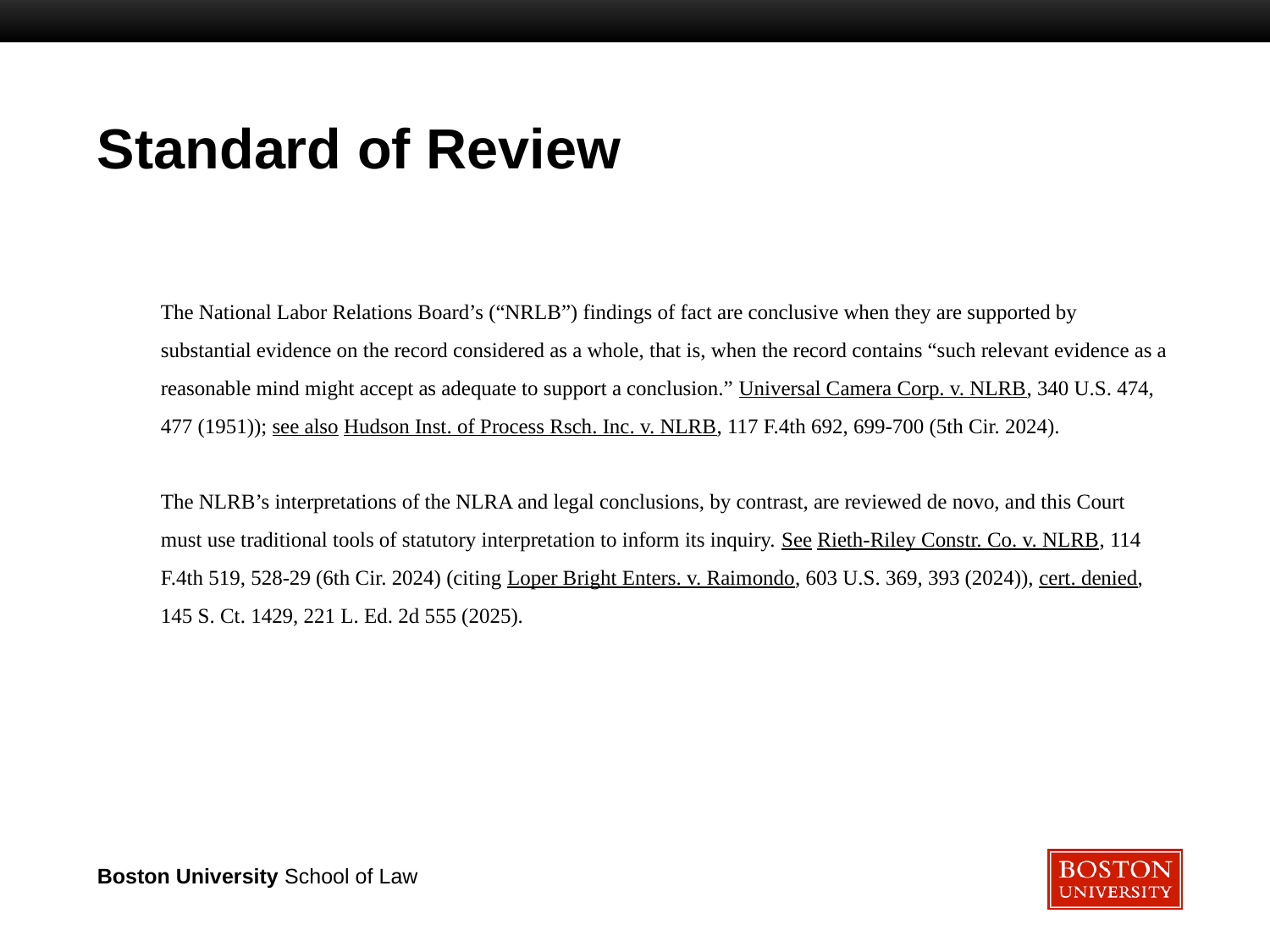

# Standard of Review

The National Labor Relations Board’s (“NRLB”) findings of fact are conclusive when they are supported by substantial evidence on the record considered as a whole, that is, when the record contains “such relevant evidence as a reasonable mind might accept as adequate to support a conclusion.” Universal Camera Corp. v. NLRB, 340 U.S. 474, 477 (1951)); see also Hudson Inst. of Process Rsch. Inc. v. NLRB, 117 F.4th 692, 699-700 (5th Cir. 2024).

The NLRB’s interpretations of the NLRA and legal conclusions, by contrast, are reviewed de novo, and this Court must use traditional tools of statutory interpretation to inform its inquiry. See Rieth-Riley Constr. Co. v. NLRB, 114 F.4th 519, 528-29 (6th Cir. 2024) (citing Loper Bright Enters. v. Raimondo, 603 U.S. 369, 393 (2024)), cert. denied, 145 S. Ct. 1429, 221 L. Ed. 2d 555 (2025).